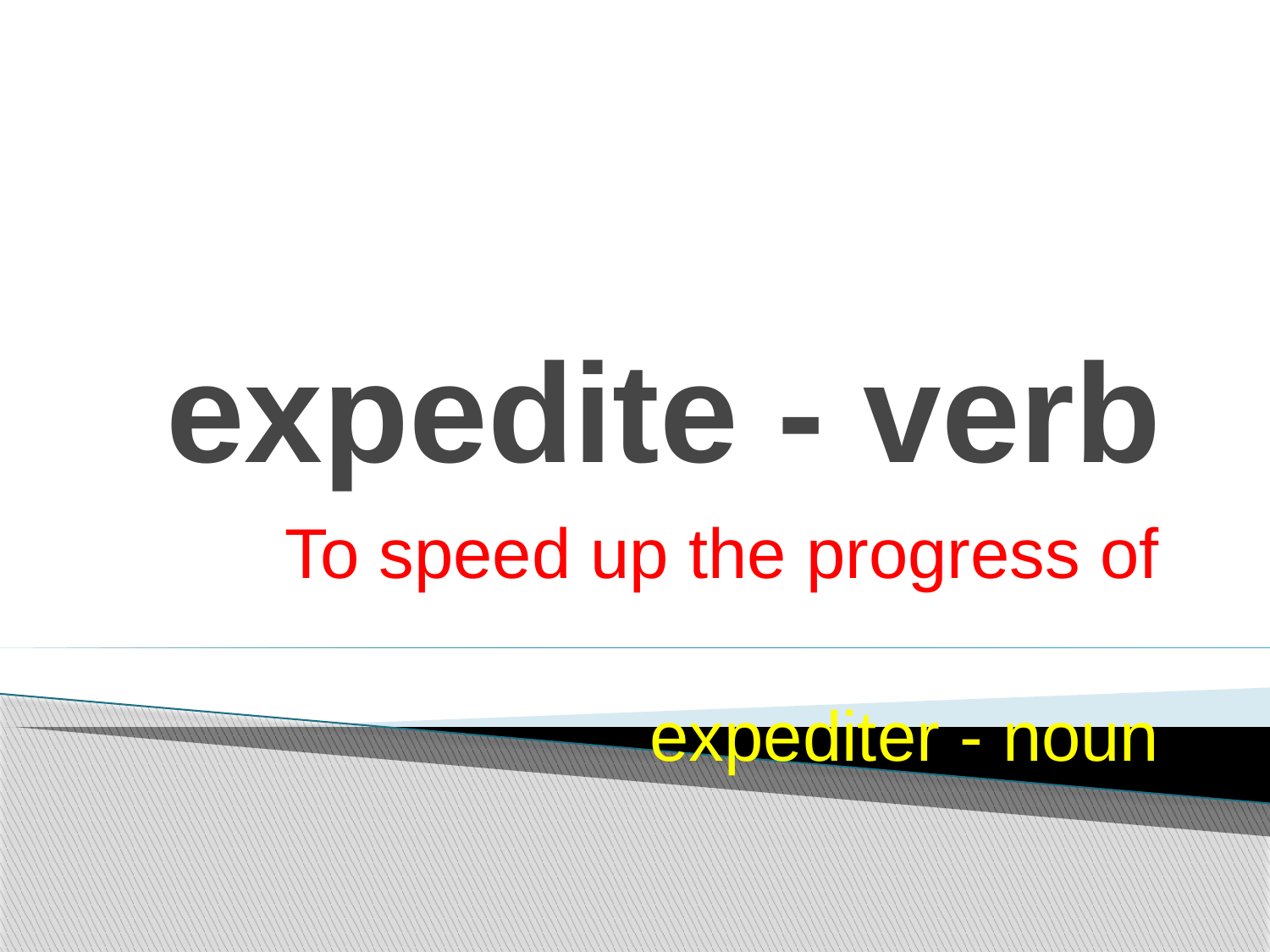

# expedite - verb
To speed up the progress of

expediter - noun